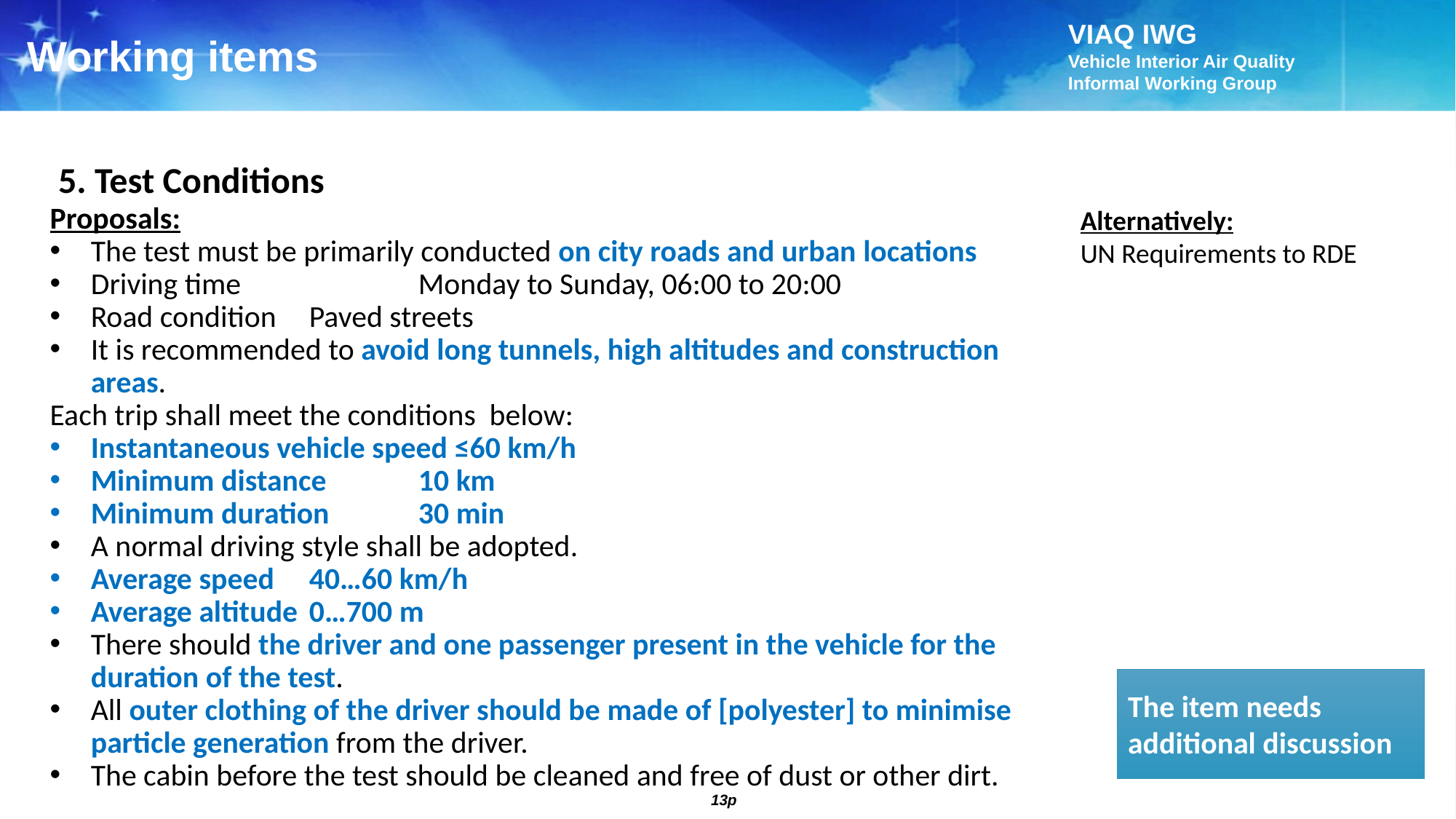

Working items
5. Test Conditions
Proposals:
The test must be primarily conducted on city roads and urban locations
Driving time		Monday to Sunday, 06:00 to 20:00
Road condition	Paved streets
It is recommended to avoid long tunnels, high altitudes and construction areas.
Each trip shall meet the conditions  below:
Instantaneous vehicle speed ≤60 km/h
Minimum distance	10 km
Minimum duration 	30 min
A normal driving style shall be adopted.
Average speed 	40…60 km/h
Average altitude 	0…700 m
There should the driver and one passenger present in the vehicle for the duration of the test.
All outer clothing of the driver should be made of [polyester] to minimise particle generation from the driver.
The cabin before the test should be cleaned and free of dust or other dirt.

Alternatively:
UN Requirements to RDE
The item needs additional discussion